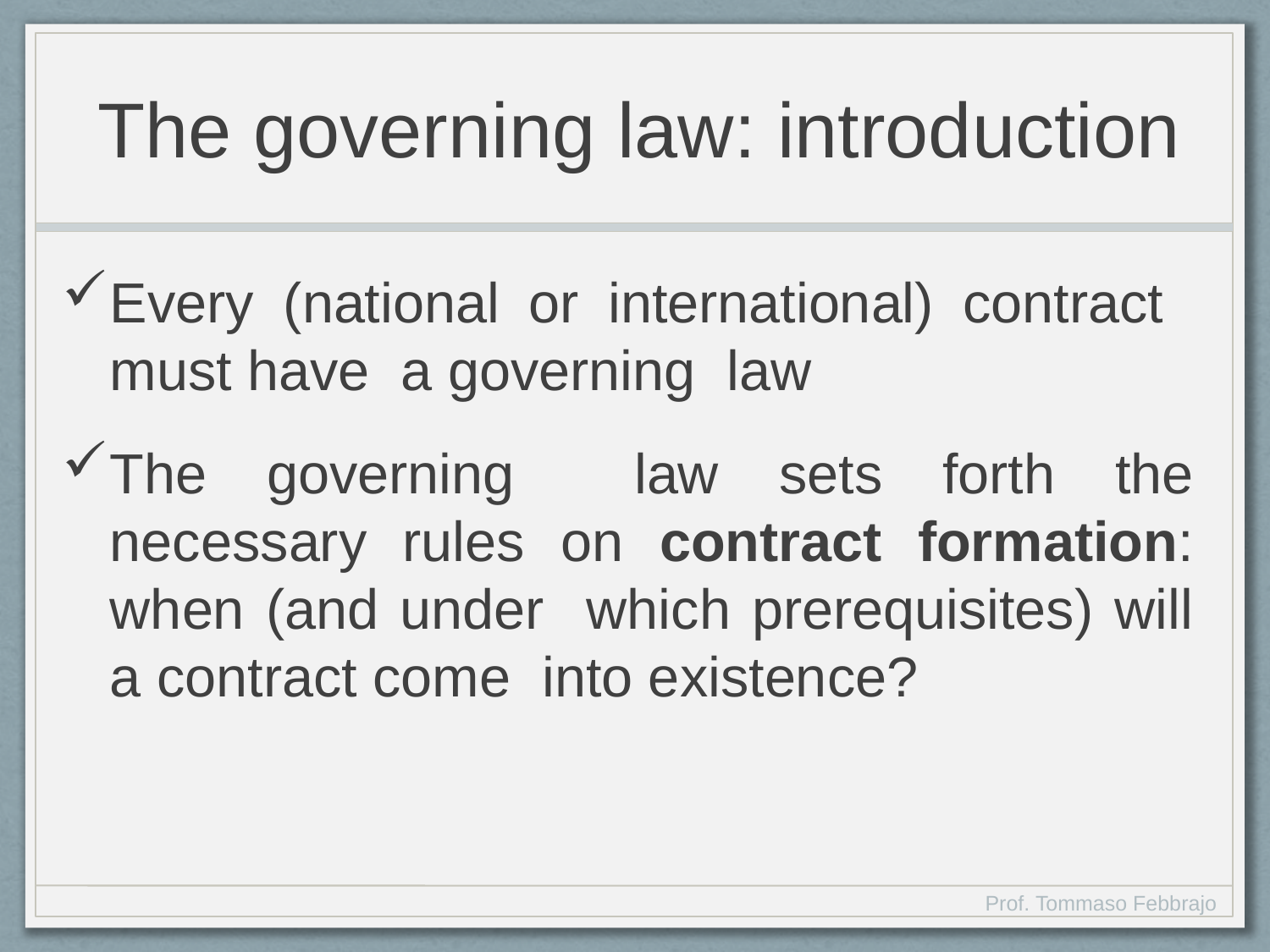

# The governing law: introduction
Every (national or international) contract  must have  a governing  law
The governing  law sets forth the necessary rules on contract formation: when (and under  which prerequisites) will a contract come  into existence?
Prof. Tommaso Febbrajo